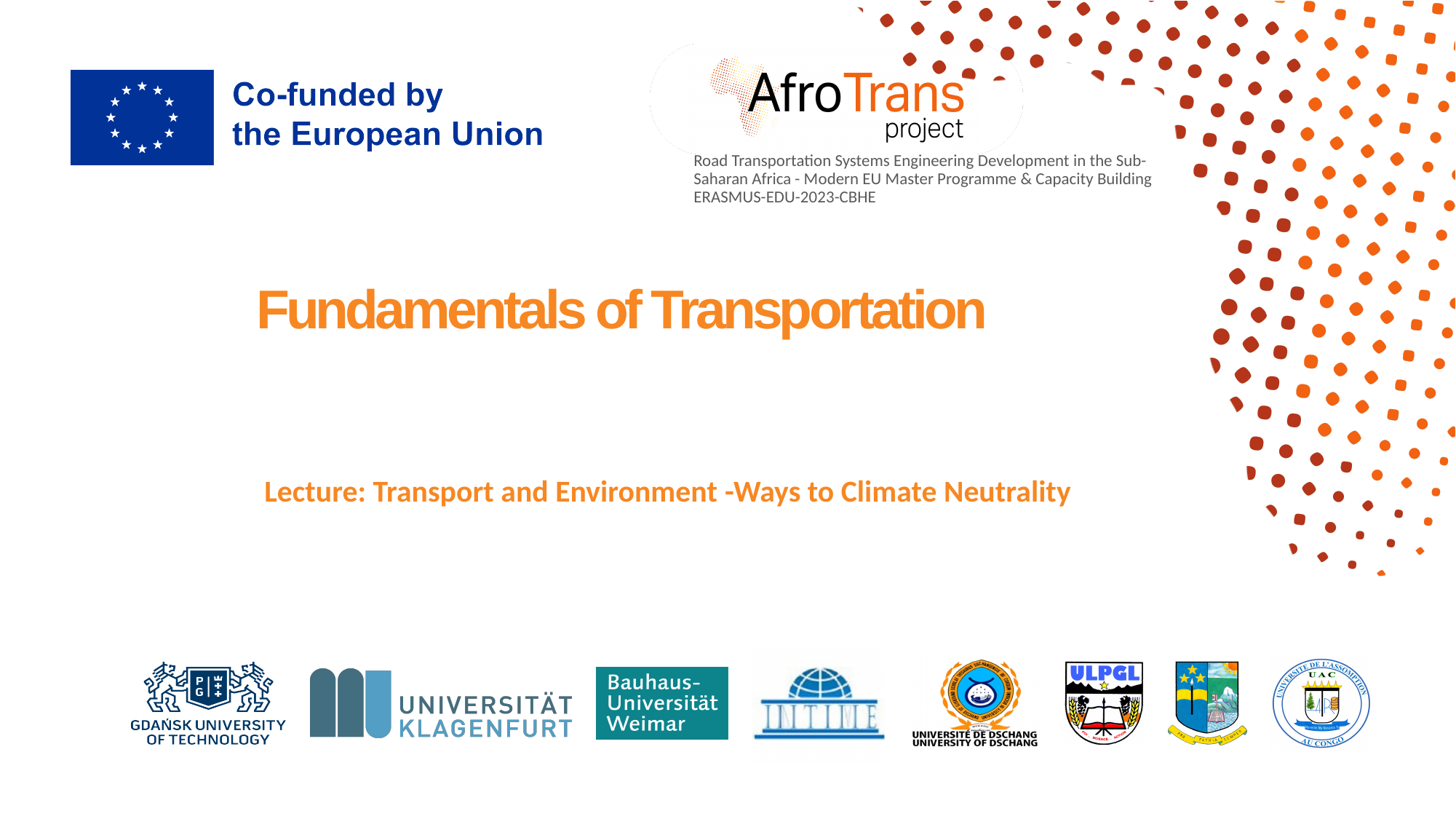

# Fundamentals of Transportation
Lecture: Transport and Environment -Ways to Climate Neutrality